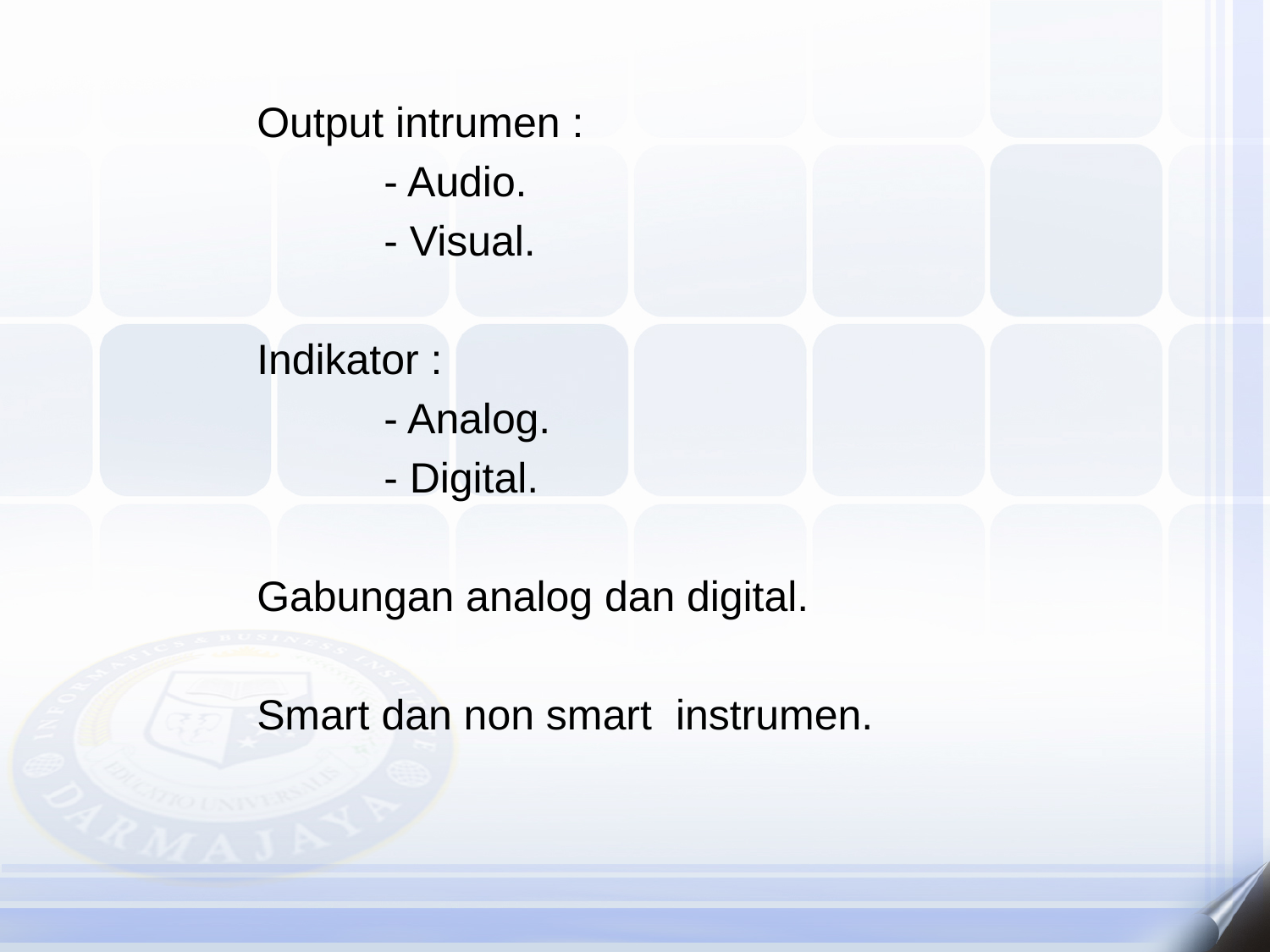

Output intrumen :
			- Audio.
			- Visual.

		Indikator :
			- Analog.
			- Digital.

		Gabungan analog dan digital.

		Smart dan non smart  instrumen.